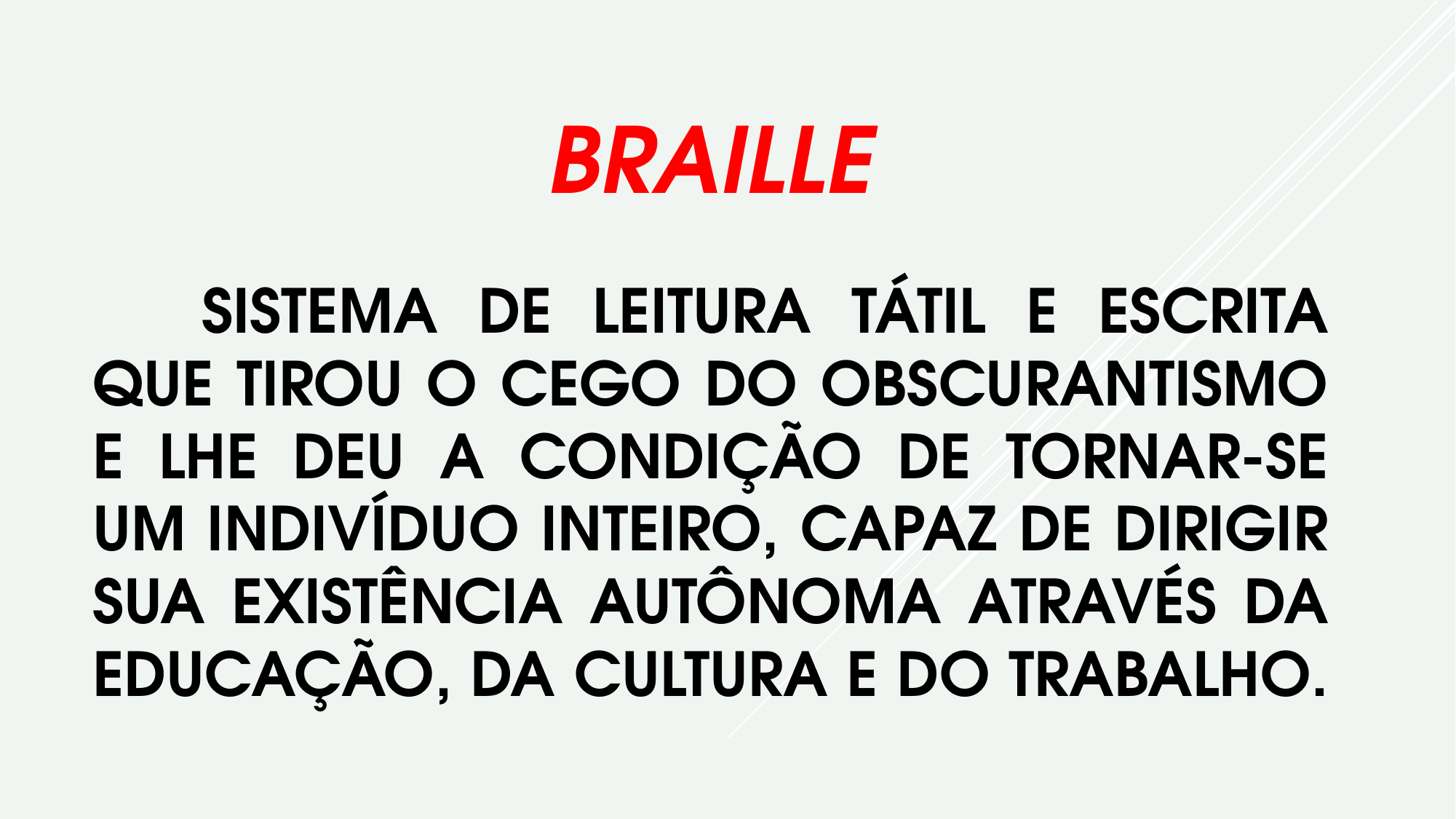

# BRAILLE
	SISTEMA DE LEITURA TÁTIL E ESCRITA QUE TIROU O CEGO DO OBSCURANTISMO E LHE DEU A CONDIÇÃO DE TORNAR-SE UM INDIVÍDUO INTEIRO, CAPAZ DE DIRIGIR SUA EXISTÊNCIA AUTÔNOMA ATRAVÉS DA EDUCAÇÃO, DA CULTURA E DO TRABALHO.